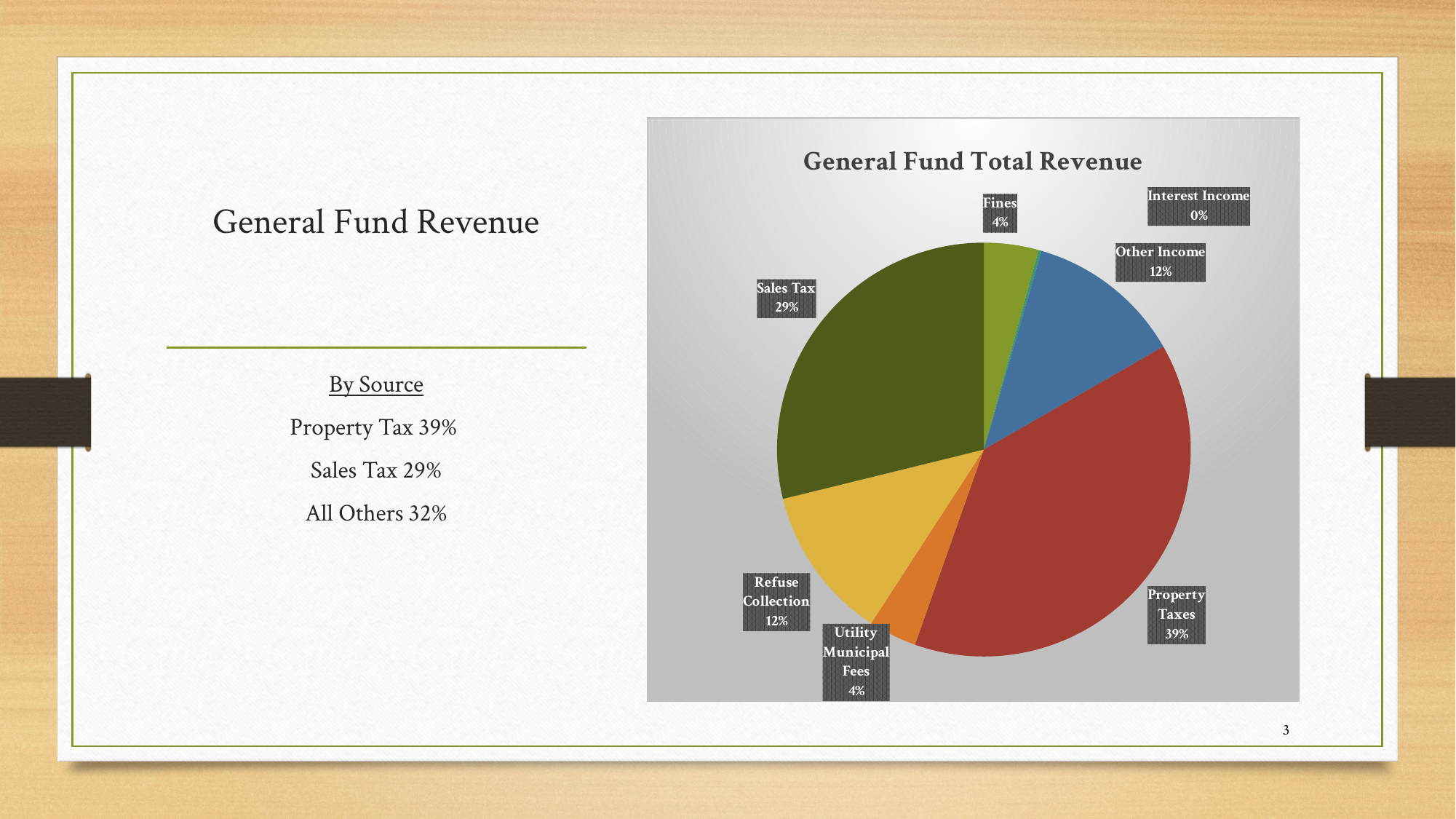

### Chart: General Fund Total Revenue

| Category | YTD Actual |
|---|---|
| Fines | 137294.17 |
| Interest Income | 7487.7 |
| Other Income | 393072.0900000003 |
| Property Taxes | 1244610.56 |
| Utility Municipal Fees | 120790.7 |
| Refuse Collection | 386168.06 |
| Sales Tax | 927627.96 |
# General Fund Revenue
By Source
Property Tax 39%
Sales Tax 29%
All Others 32%
3